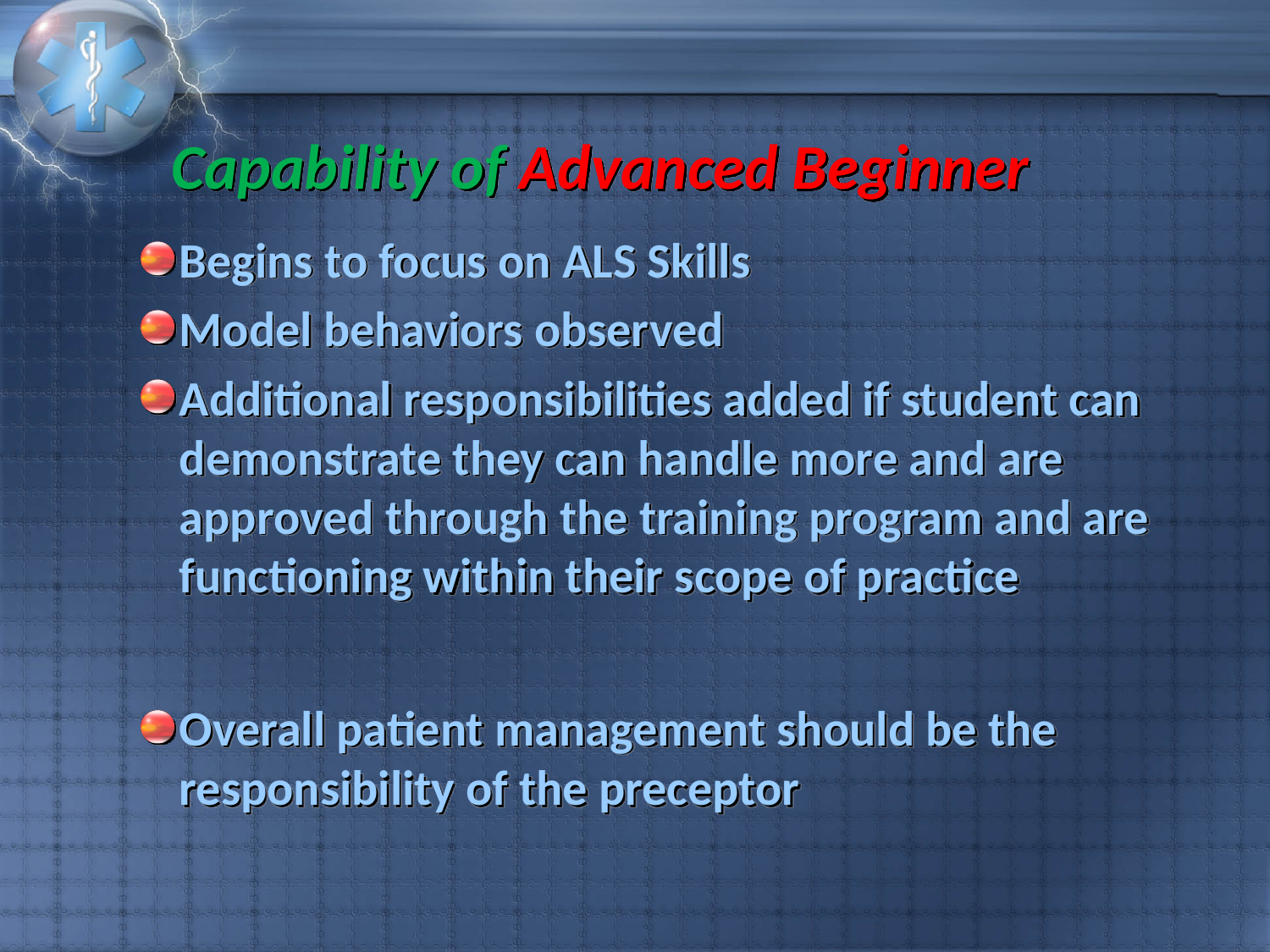

# Capability of Advanced Beginner
Begins to focus on ALS Skills
Model behaviors observed
Additional responsibilities added if student can demonstrate they can handle more and are approved through the training program and are functioning within their scope of practice

Overall patient management should be the responsibility of the preceptor